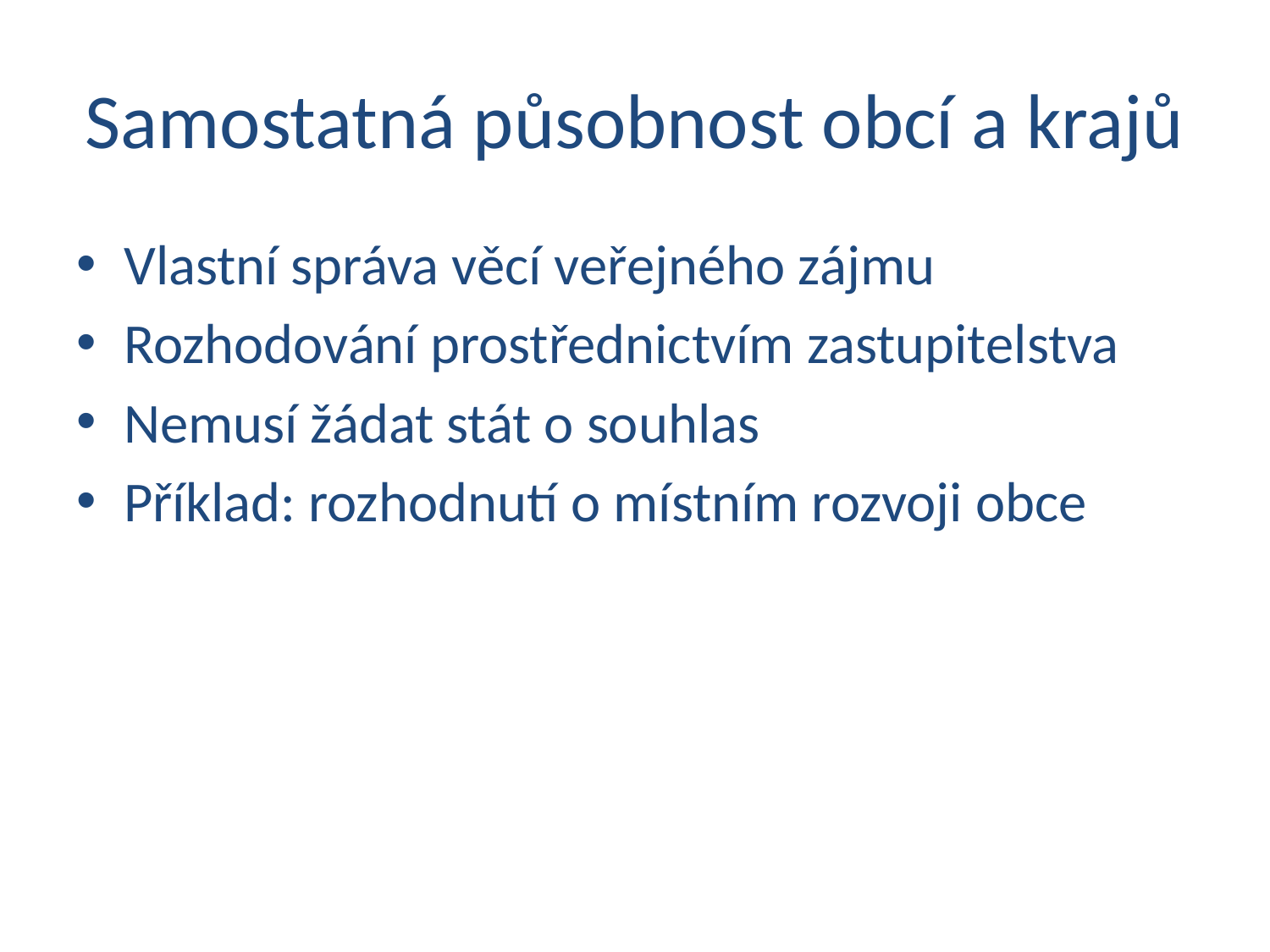

# Samostatná působnost obcí a krajů
Vlastní správa věcí veřejného zájmu
Rozhodování prostřednictvím zastupitelstva
Nemusí žádat stát o souhlas
Příklad: rozhodnutí o místním rozvoji obce